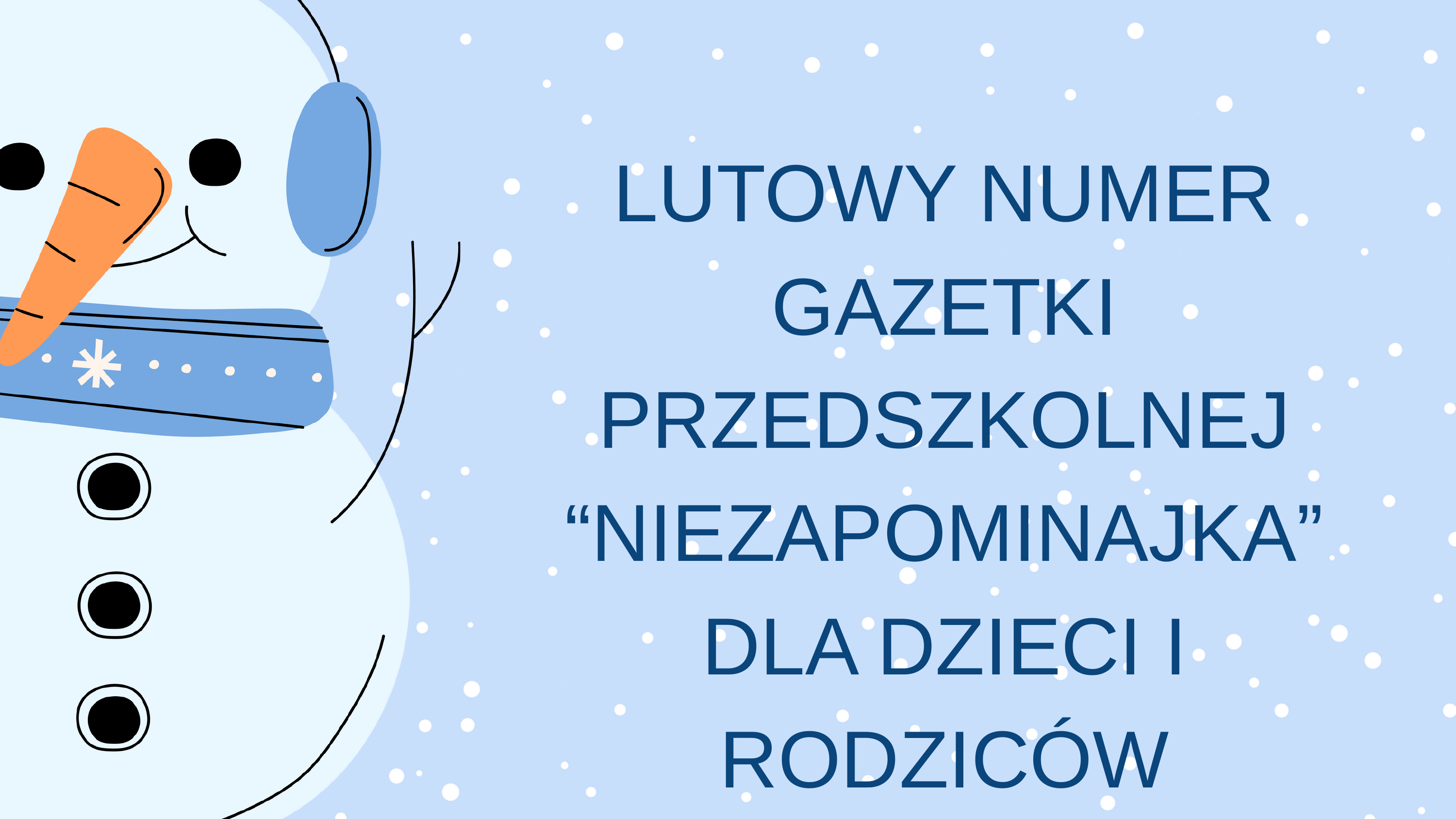

LUTOWY NUMER
GAZETKI PRZEDSZKOLNEJ “NIEZAPOMINAJKA”
DLA DZIECI I RODZICÓW